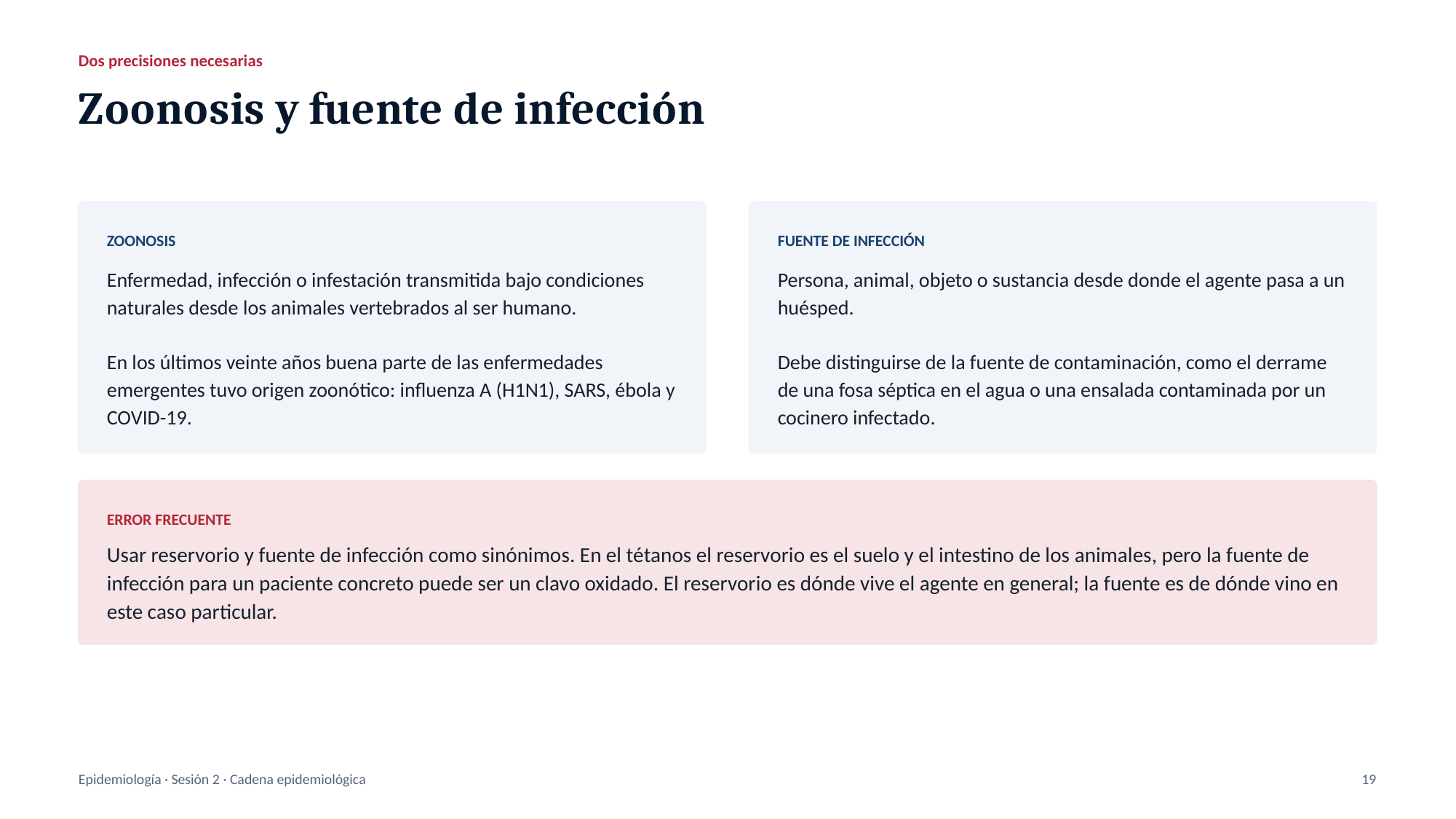

Dos precisiones necesarias
Zoonosis y fuente de infección

ZOONOSIS
FUENTE DE INFECCIÓN
Enfermedad, infección o infestación transmitida bajo condiciones naturales desde los animales vertebrados al ser humano.

En los últimos veinte años buena parte de las enfermedades emergentes tuvo origen zoonótico: influenza A (H1N1), SARS, ébola y COVID-19.
Persona, animal, objeto o sustancia desde donde el agente pasa a un huésped.

Debe distinguirse de la fuente de contaminación, como el derrame de una fosa séptica en el agua o una ensalada contaminada por un cocinero infectado.

ERROR FRECUENTE
Usar reservorio y fuente de infección como sinónimos. En el tétanos el reservorio es el suelo y el intestino de los animales, pero la fuente de infección para un paciente concreto puede ser un clavo oxidado. El reservorio es dónde vive el agente en general; la fuente es de dónde vino en este caso particular.
Epidemiología · Sesión 2 · Cadena epidemiológica
19